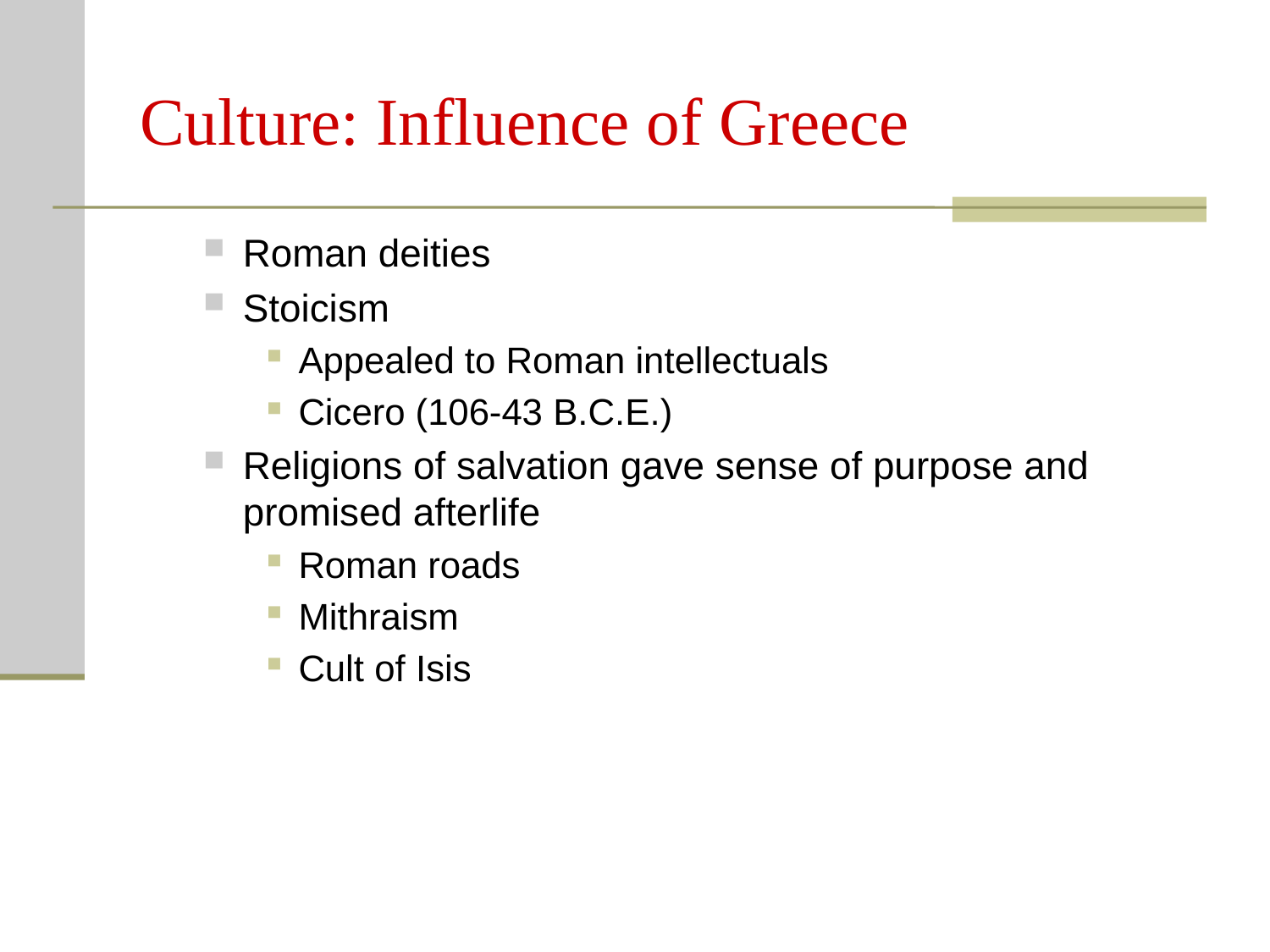

# Culture: Influence of Greece
Roman deities
Stoicism
Appealed to Roman intellectuals
Cicero (106-43 B.C.E.)
Religions of salvation gave sense of purpose and promised afterlife
Roman roads
Mithraism
Cult of Isis